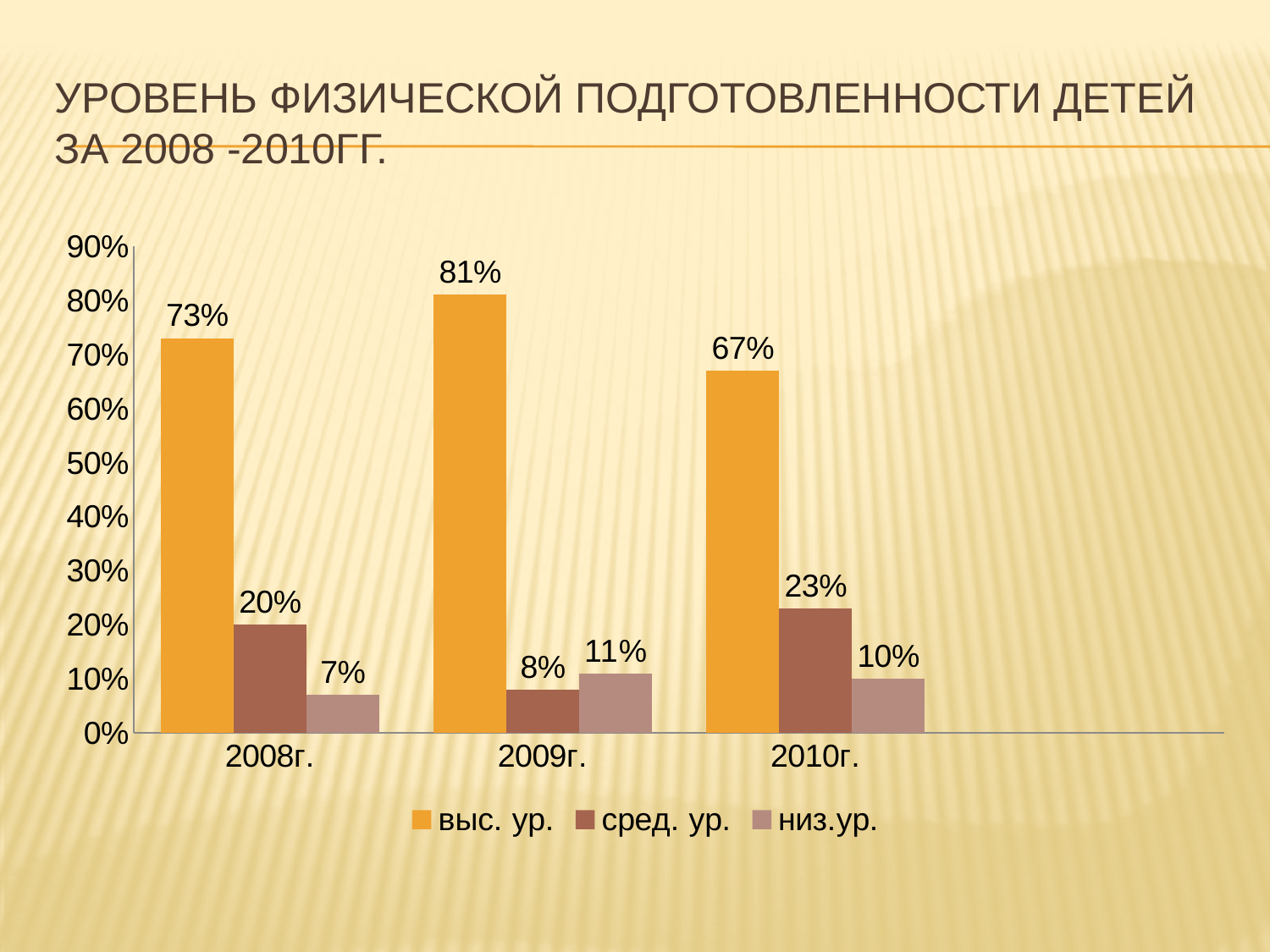

# Уровень физической подготовленности детей за 2008 -2010гг.

### Chart

| Category | выс. ур. | сред. ур. | низ.ур. |
|---|---|---|---|
| 2008г. | 0.7300000000000001 | 0.2 | 0.07000000000000002 |
| 2009г. | 0.81 | 0.08000000000000002 | 0.11000000000000001 |
| 2010г. | 0.6700000000000002 | 0.23 | 0.1 |